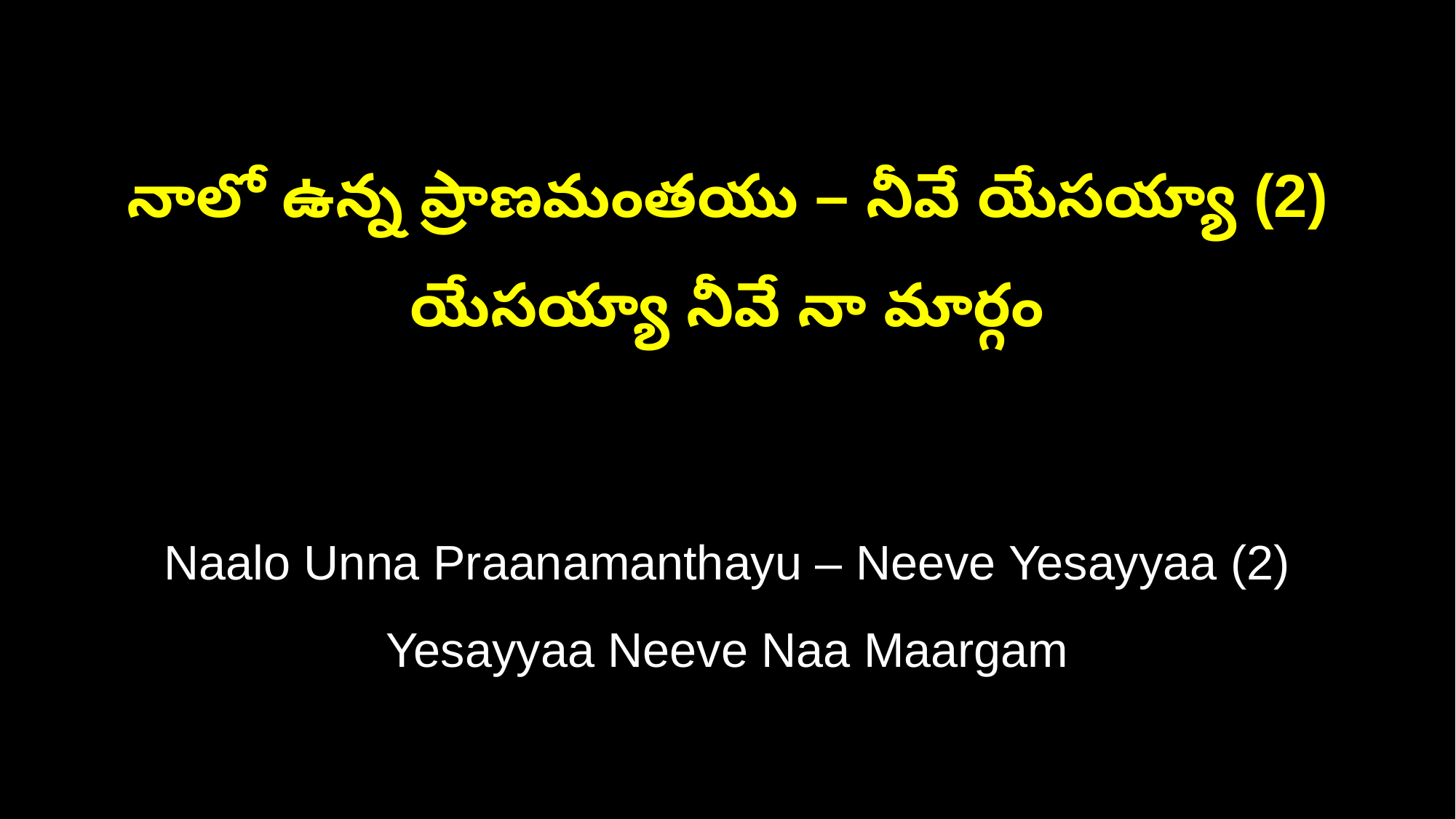

నాలో ఉన్న ప్రాణమంతయు – నీవే యేసయ్యా (2)
యేసయ్యా నీవే నా మార్గం
Naalo Unna Praanamanthayu – Neeve Yesayyaa (2)
Yesayyaa Neeve Naa Maargam